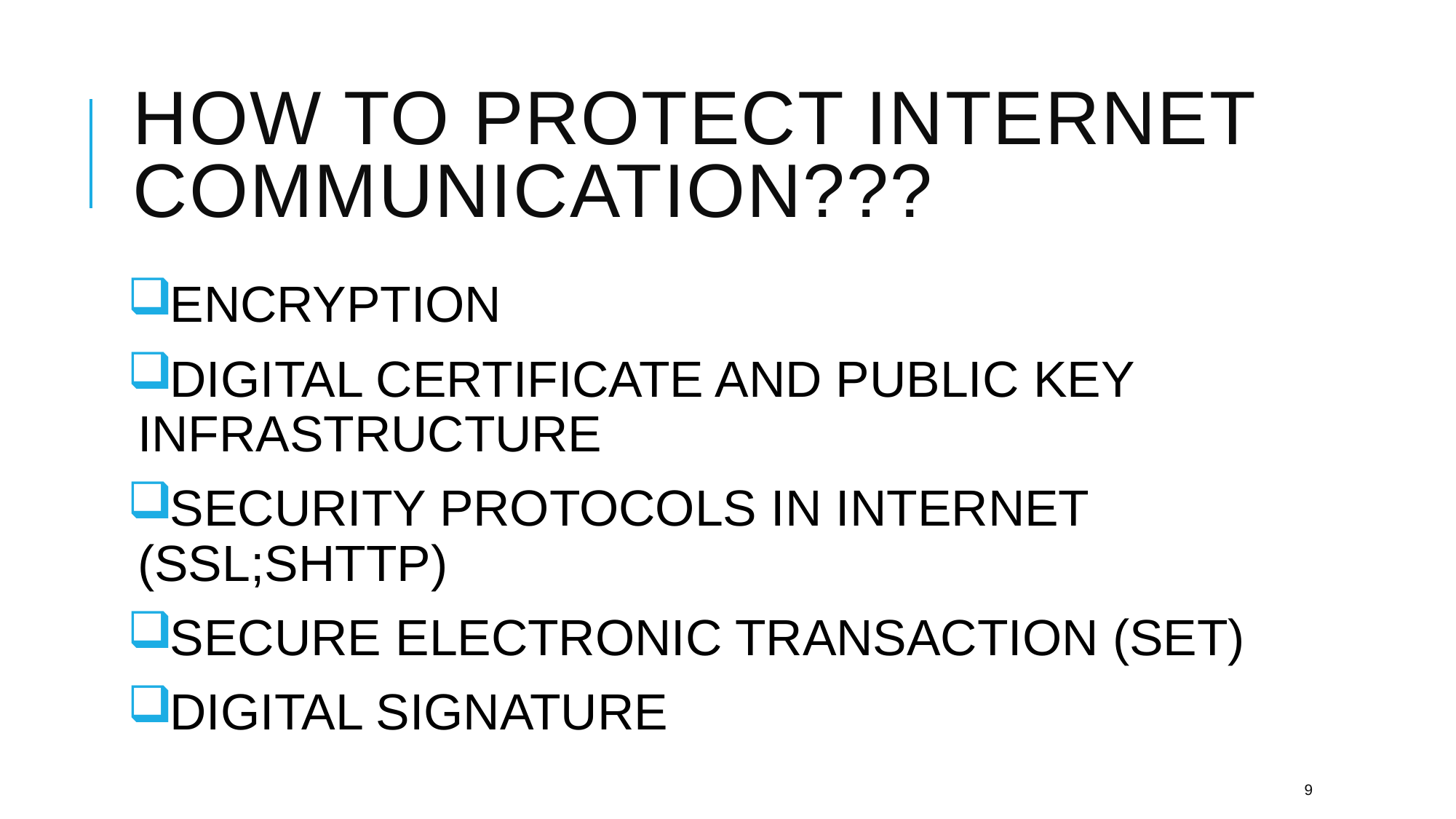

# HOW TO PROTECT INTERNET COMMUNICATION???
ENCRYPTION
DIGITAL CERTIFICATE AND PUBLIC KEY INFRASTRUCTURE
SECURITY PROTOCOLS IN INTERNET (SSL;SHTTP)
SECURE ELECTRONIC TRANSACTION (SET)
DIGITAL SIGNATURE

9